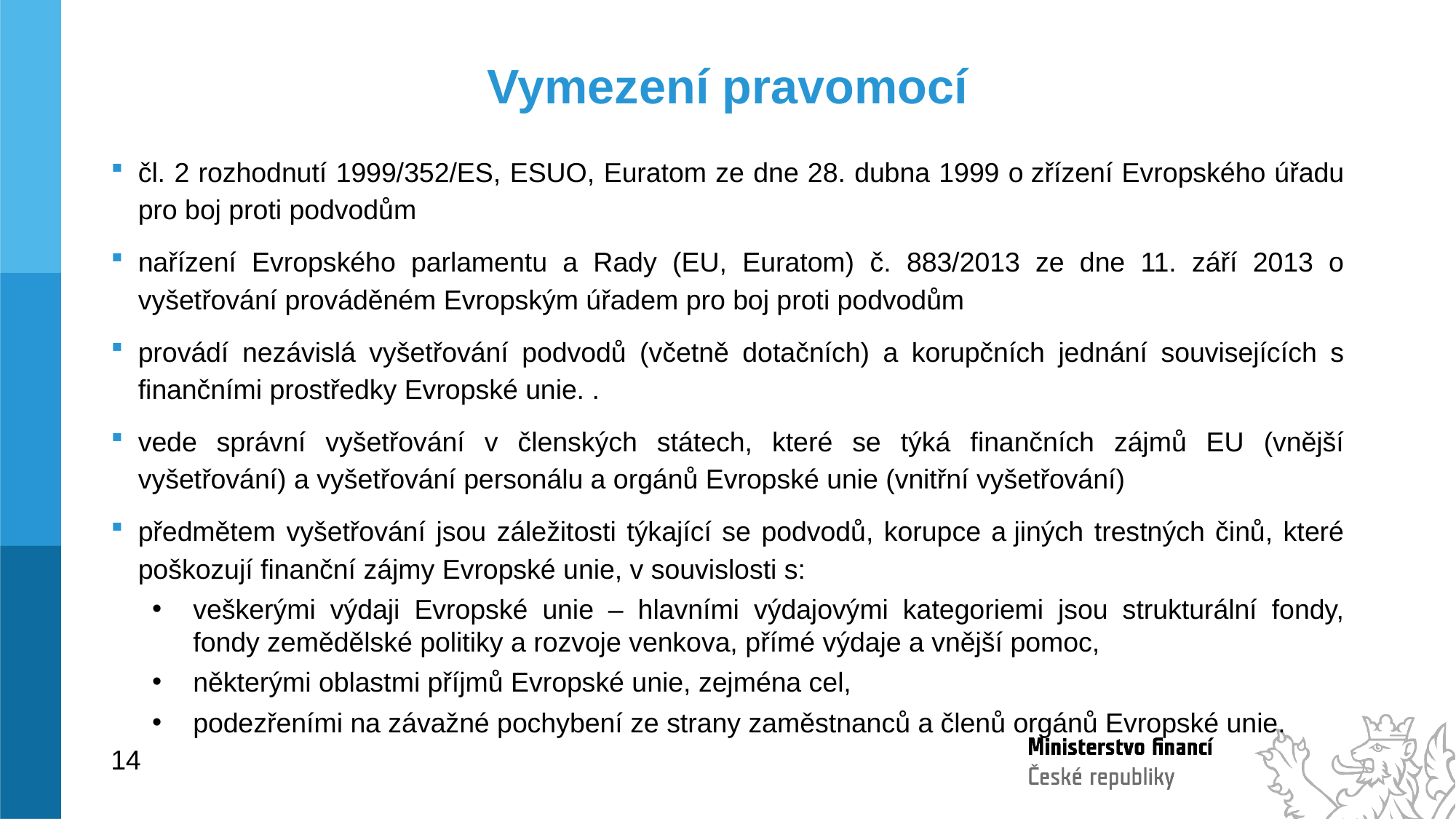

# Vymezení pravomocí
čl. 2 rozhodnutí 1999/352/ES, ESUO, Euratom ze dne 28. dubna 1999 o zřízení Evropského úřadu pro boj proti podvodům
nařízení Evropského parlamentu a Rady (EU, Euratom) č. 883/2013 ze dne 11. září 2013 o vyšetřování prováděném Evropským úřadem pro boj proti podvodům
provádí nezávislá vyšetřování podvodů (včetně dotačních) a korupčních jednání souvisejících s finančními prostředky Evropské unie. .
vede správní vyšetřování v členských státech, které se týká finančních zájmů EU (vnější vyšetřování) a vyšetřování personálu a orgánů Evropské unie (vnitřní vyšetřování)
předmětem vyšetřování jsou záležitosti týkající se podvodů, korupce a jiných trestných činů, které poškozují finanční zájmy Evropské unie, v souvislosti s:
veškerými výdaji Evropské unie – hlavními výdajovými kategoriemi jsou strukturální fondy, fondy zemědělské politiky a rozvoje venkova, přímé výdaje a vnější pomoc,
některými oblastmi příjmů Evropské unie, zejména cel,
podezřeními na závažné pochybení ze strany zaměstnanců a členů orgánů Evropské unie.

14